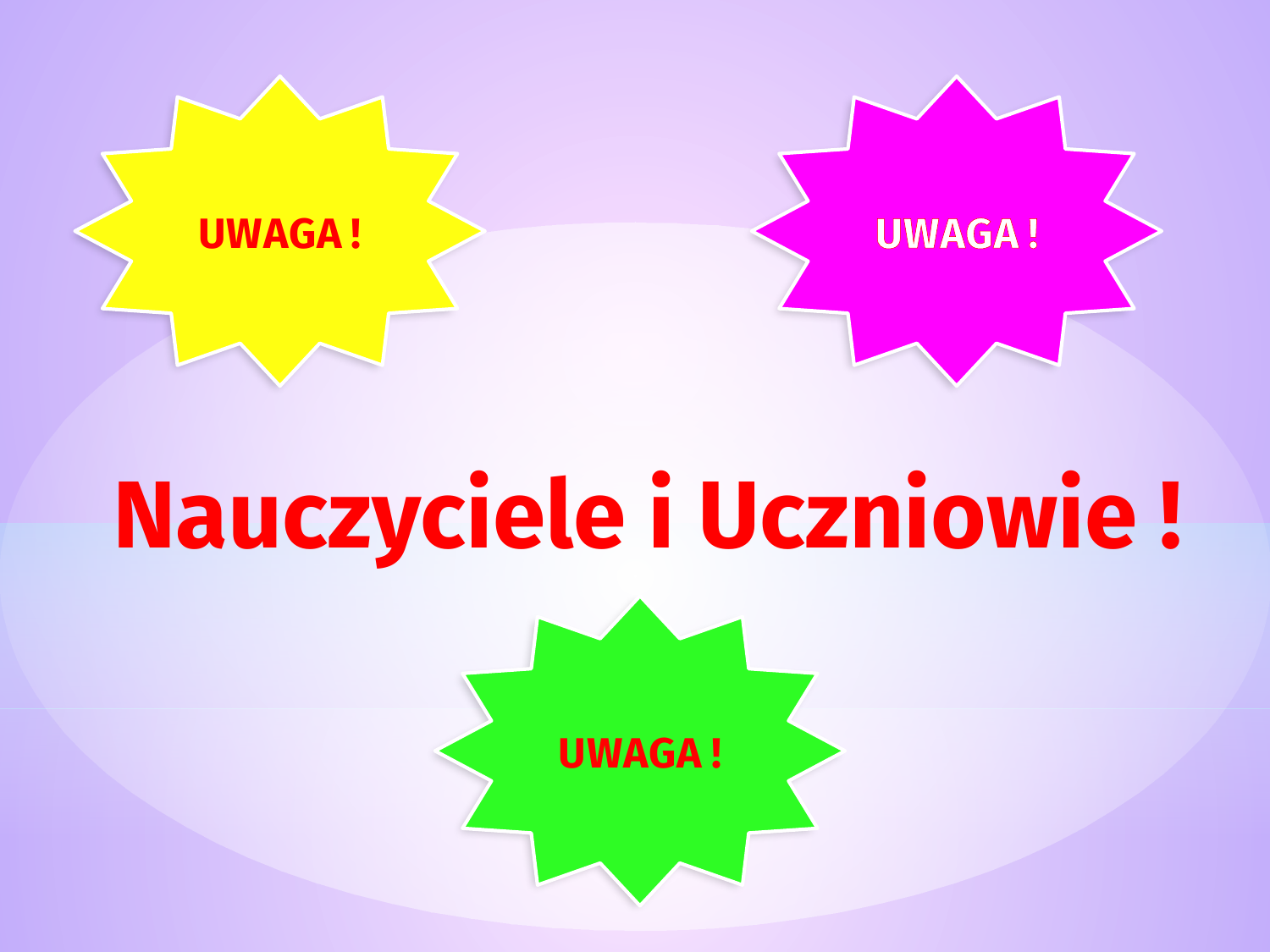

UWAGA !
UWAGA !
Nauczyciele i Uczniowie !
UWAGA !